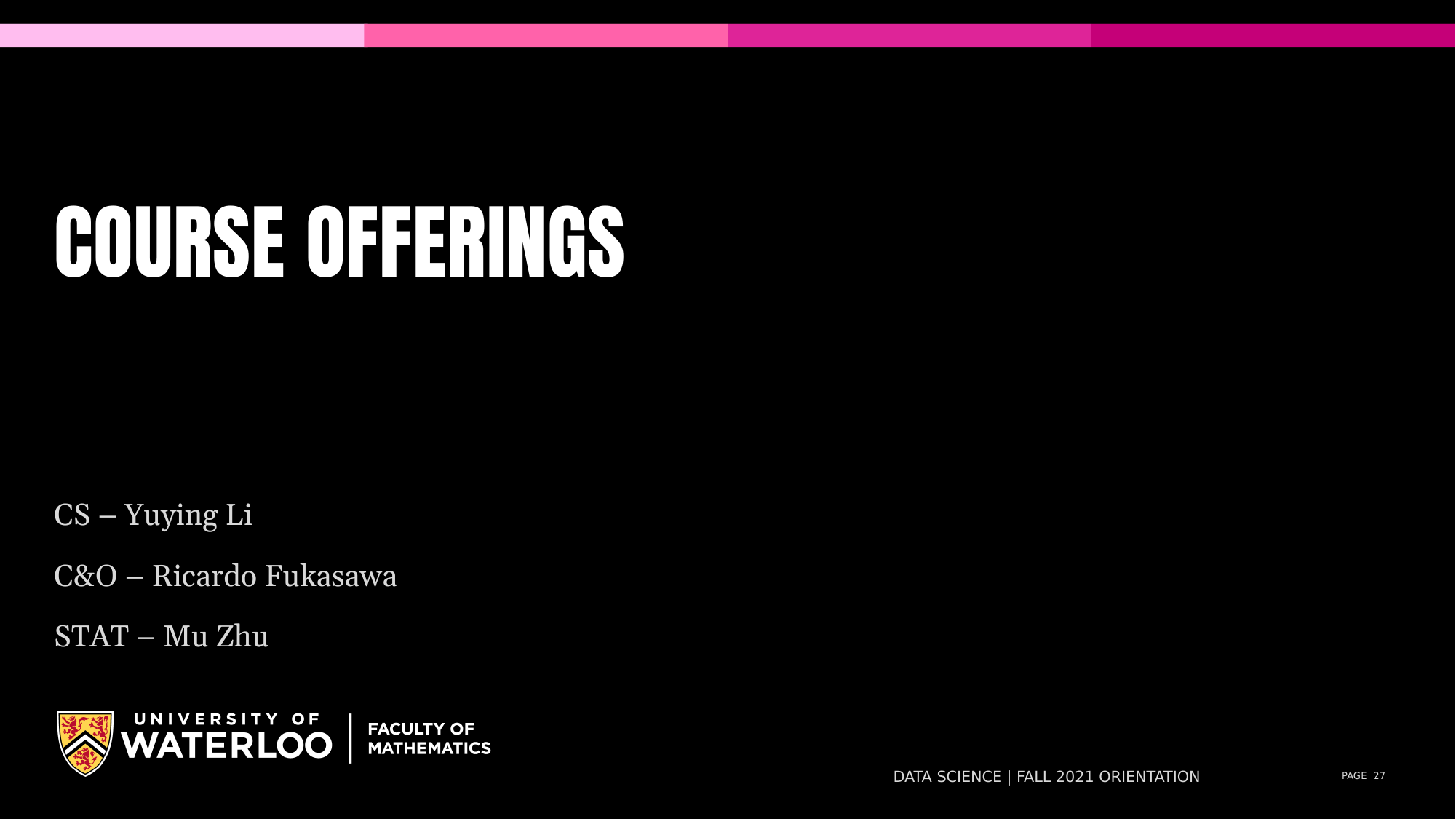

# COURSE OFFERINGS
CS – Yuying Li
C&O – Ricardo Fukasawa
STAT – Mu Zhu
DATA SCIENCE | FALL 2021 ORIENTATION
PAGE  27